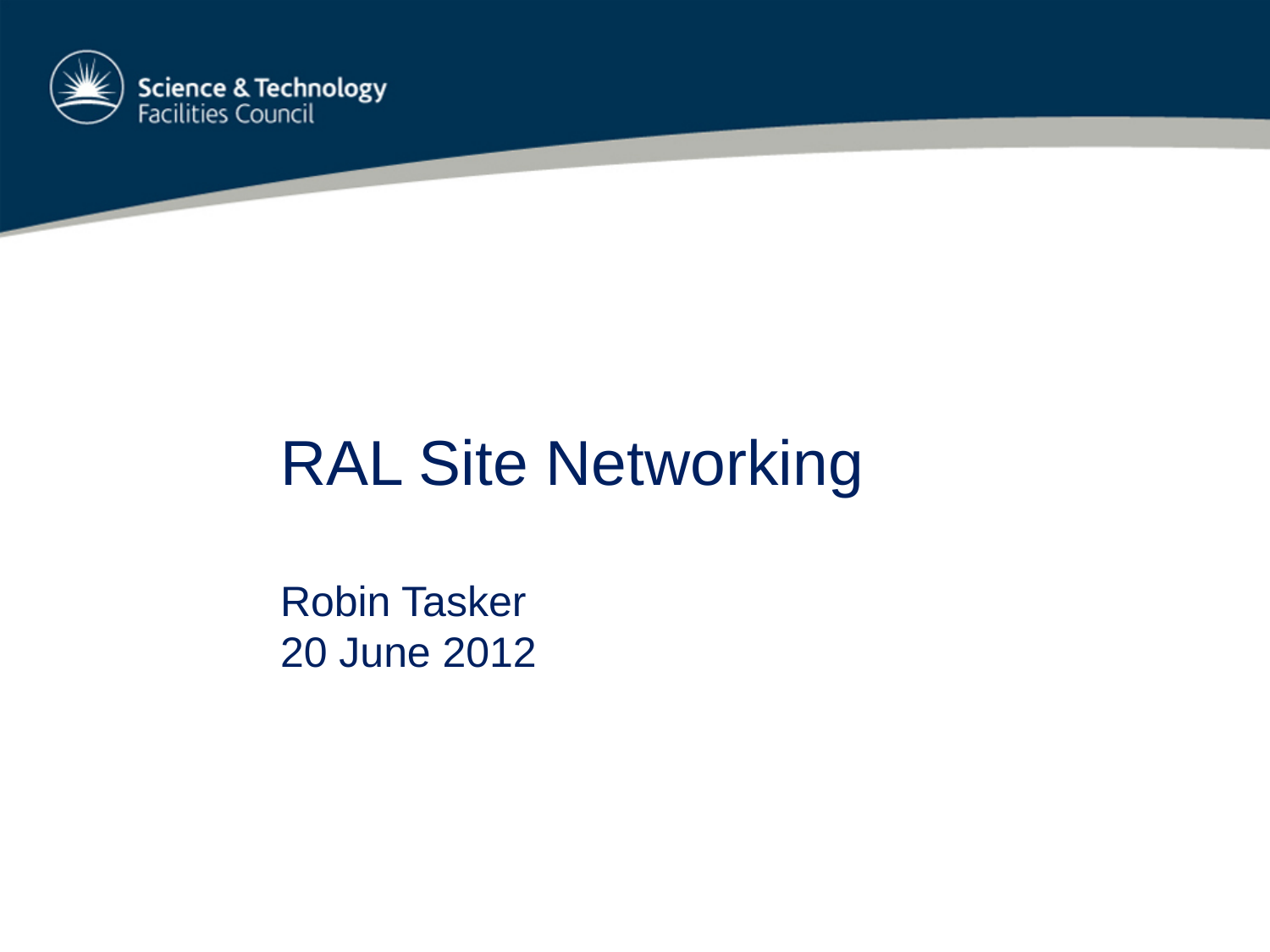

RAL Site Networking

Robin Tasker
20 June 2012